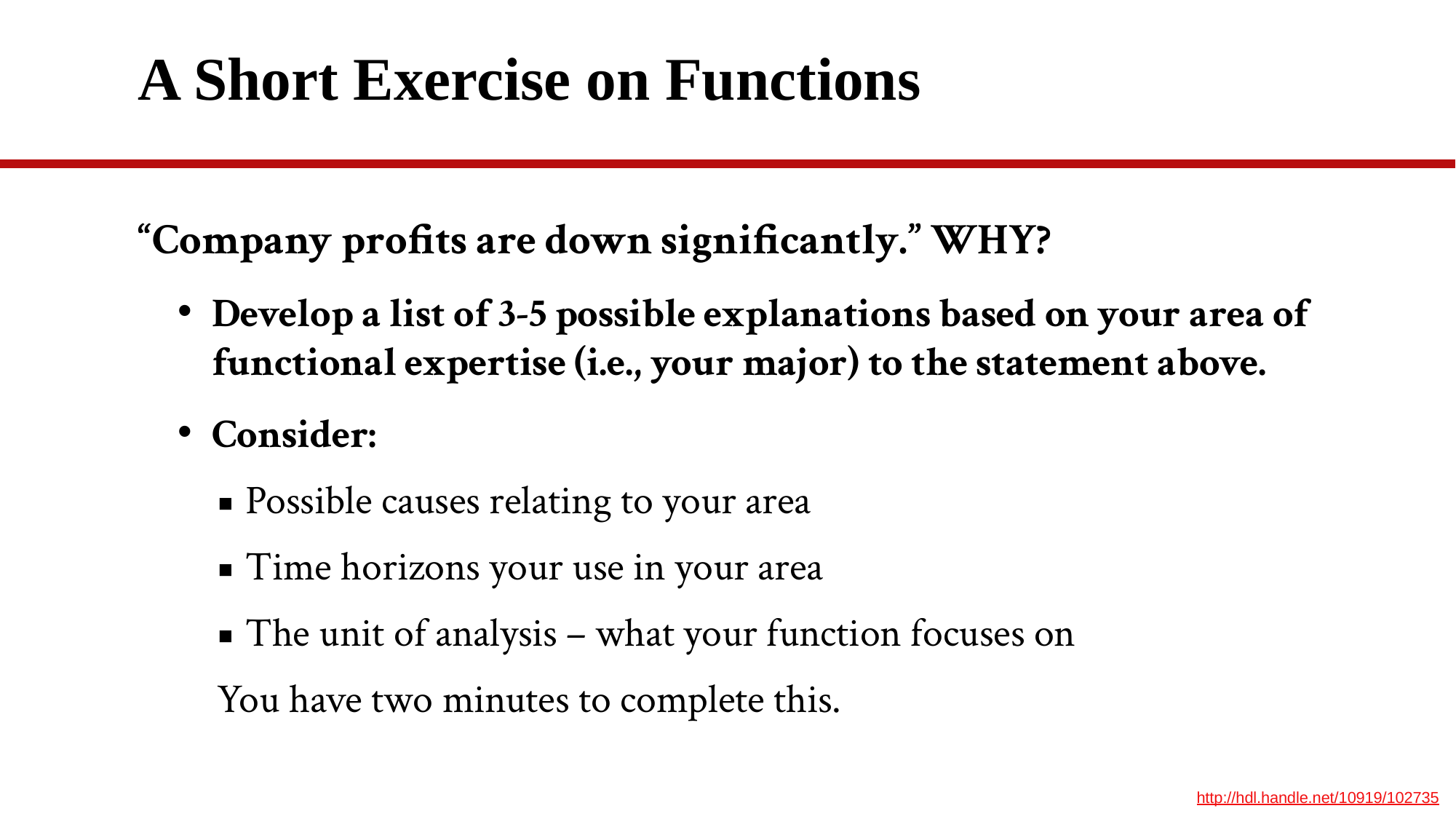

# A Short Exercise on Functions
“Company profits are down significantly.” WHY?
Develop a list of 3-5 possible explanations based on your area of functional expertise (i.e., your major) to the statement above.
Consider:
Possible causes relating to your area
Time horizons your use in your area
The unit of analysis – what your function focuses on
You have two minutes to complete this.

http://hdl.handle.net/10919/102735